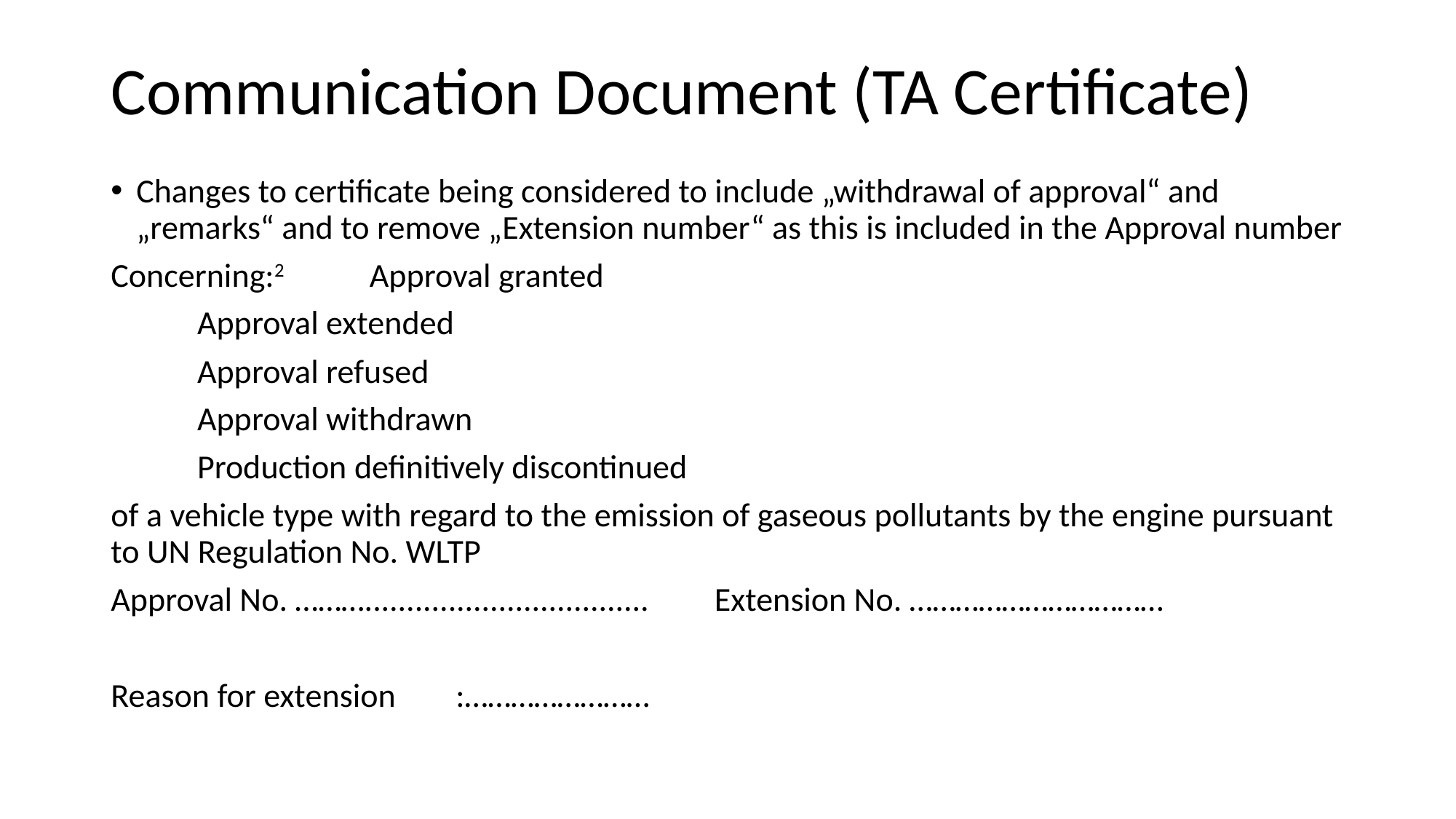

# Communication Document (TA Certificate)
Changes to certificate being considered to include „withdrawal of approval“ and „remarks“ and to remove „Extension number“ as this is included in the Approval number
Concerning:2	Approval granted
		Approval extended
		Approval refused
		Approval withdrawn
		Production definitively discontinued
of a vehicle type with regard to the emission of gaseous pollutants by the engine pursuant to UN Regulation No. WLTP
Approval No. ………..................................	Extension No. ……………………………

Reason for extension	:……………………